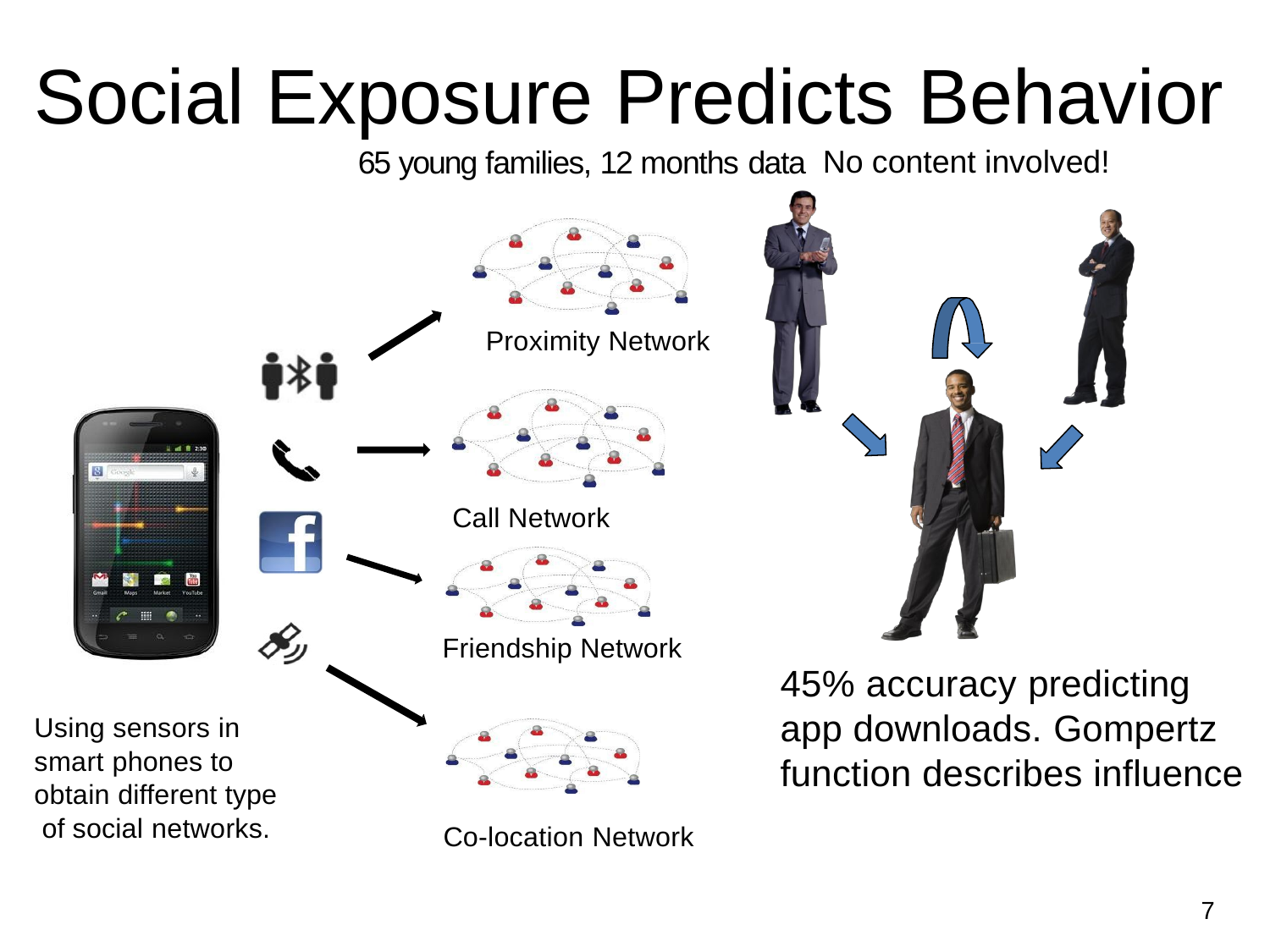

# Social Exposure Predicts Behavior
65 young families, 12 months data
No content involved!

Proximity Network

Call Network

Friendship Network
45% accuracy predicting  app downloads. Gompertz  function describes influence

Using sensors in  smart phones to  obtain different type  of social networks.

Co-location Network
7